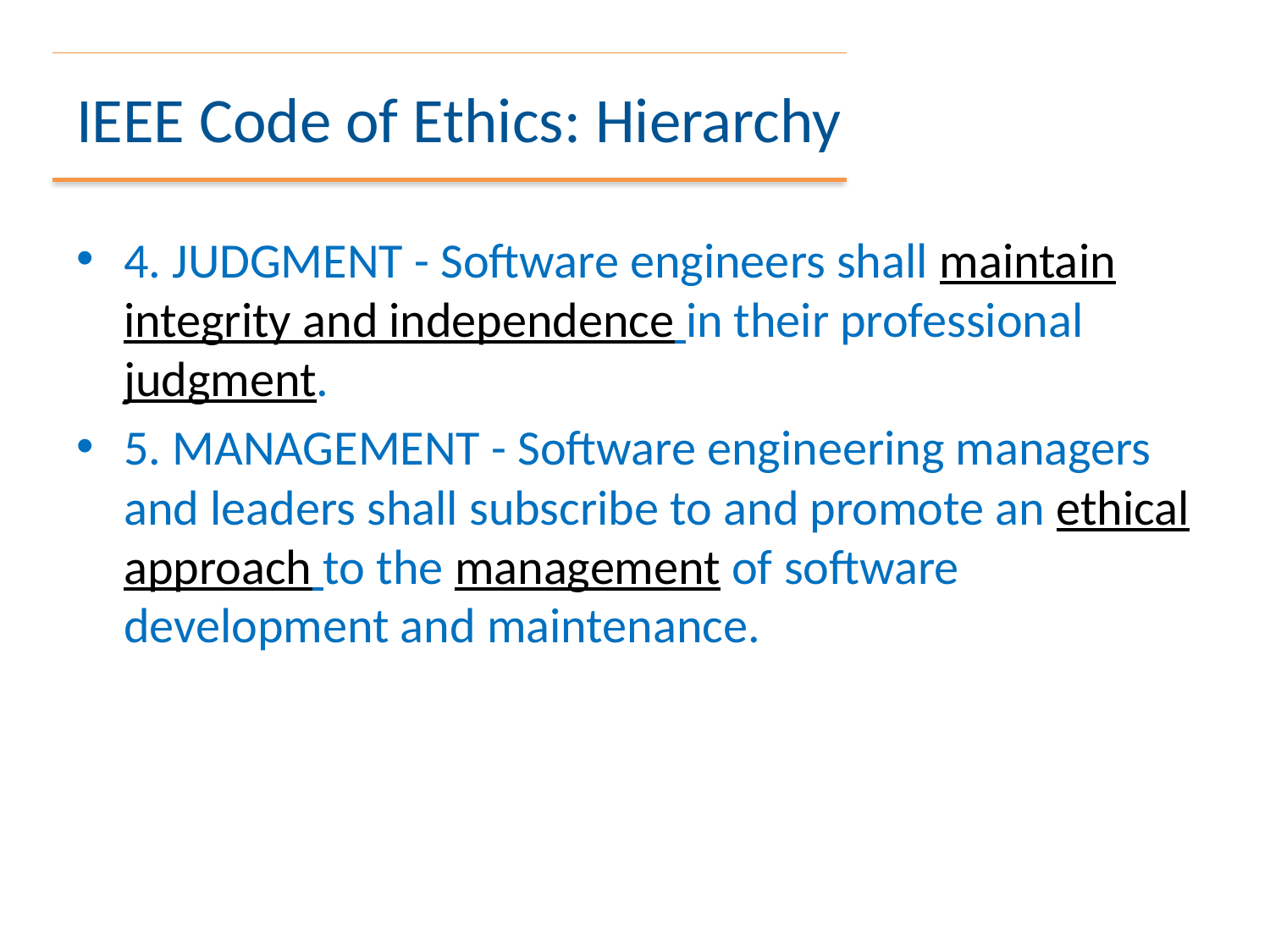

# IEEE Code of Ethics: Hierarchy
4. JUDGMENT - Software engineers shall maintain integrity and independence in their professional judgment.
5. MANAGEMENT - Software engineering managers and leaders shall subscribe to and promote an ethical approach to the management of software development and maintenance.